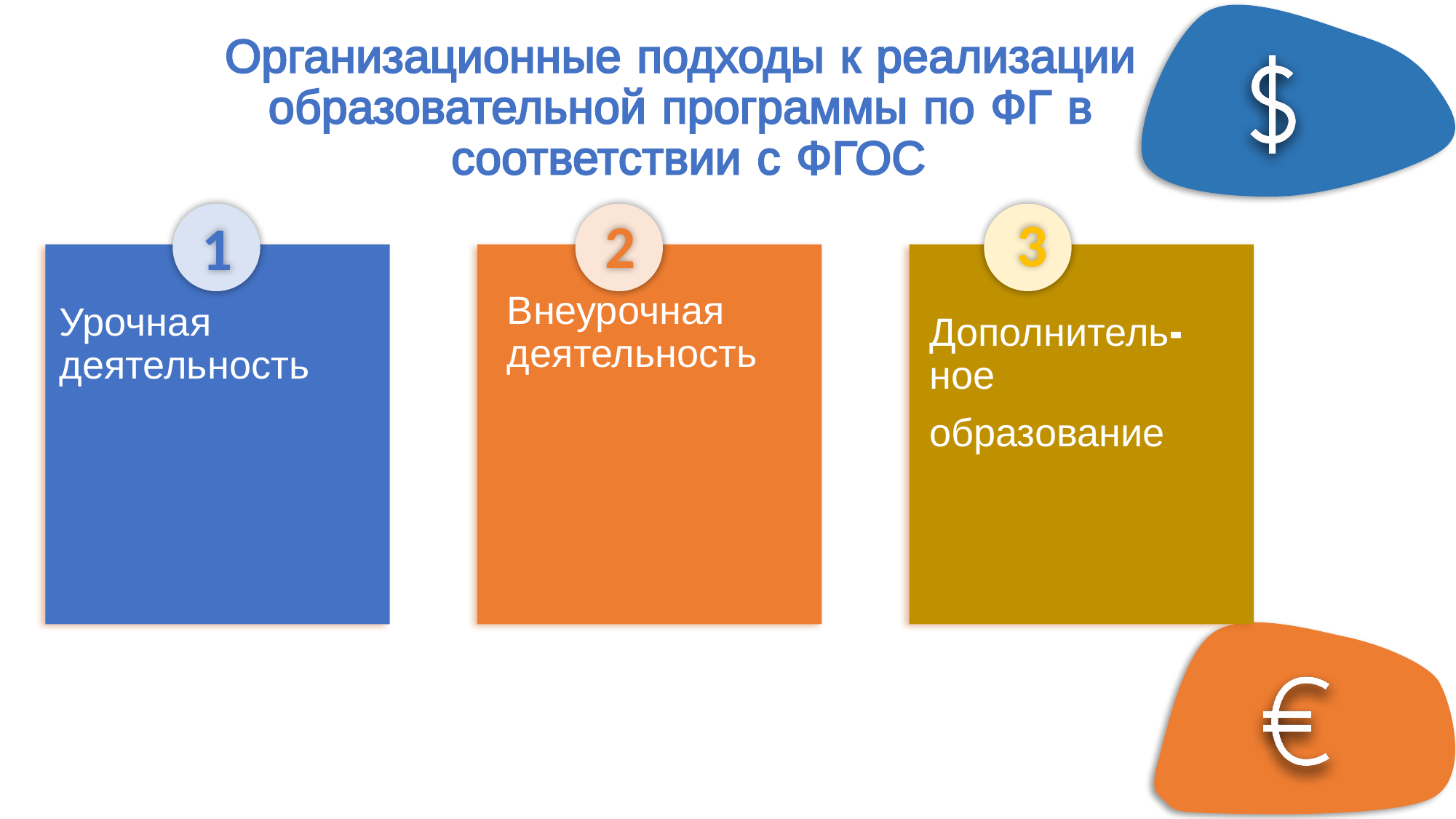

# Организационные подходы к реализации образовательной программы по ФГ в соответствии с ФГОС
3
2

1

Дополнитель-ное
образование

Внеурочная деятельность
Урочная деятельность